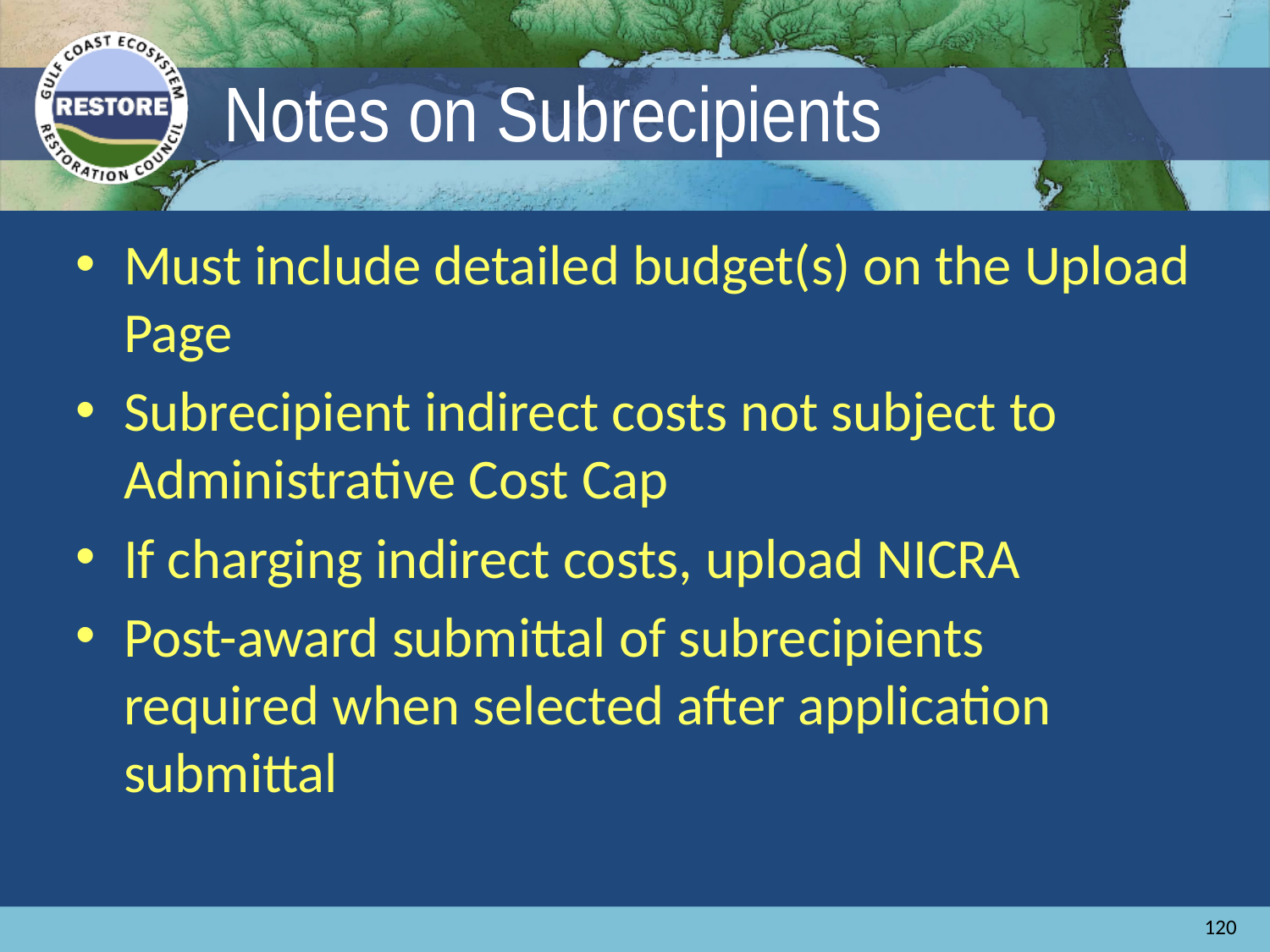

# Notes on Subrecipients
Must include detailed budget(s) on the Upload Page
Subrecipient indirect costs not subject to Administrative Cost Cap
If charging indirect costs, upload NICRA
Post-award submittal of subrecipients required when selected after application submittal

120